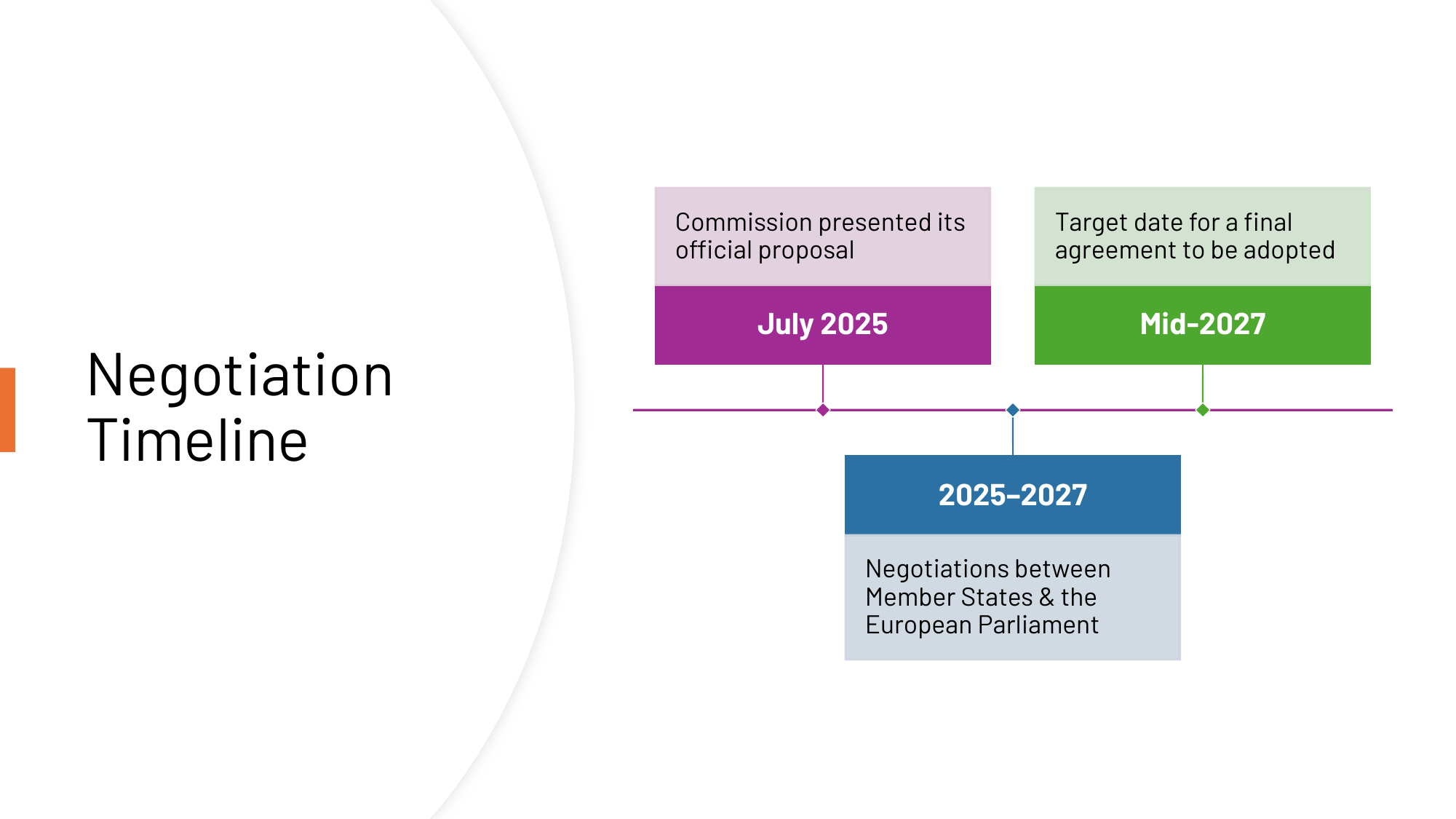

July 2025
Commission presented its official proposal
2025–2027
Negotiations between Member States & the European Parliament
Mid-2027
Target date for a final agreement to be adopted
# Negotiation Timeline